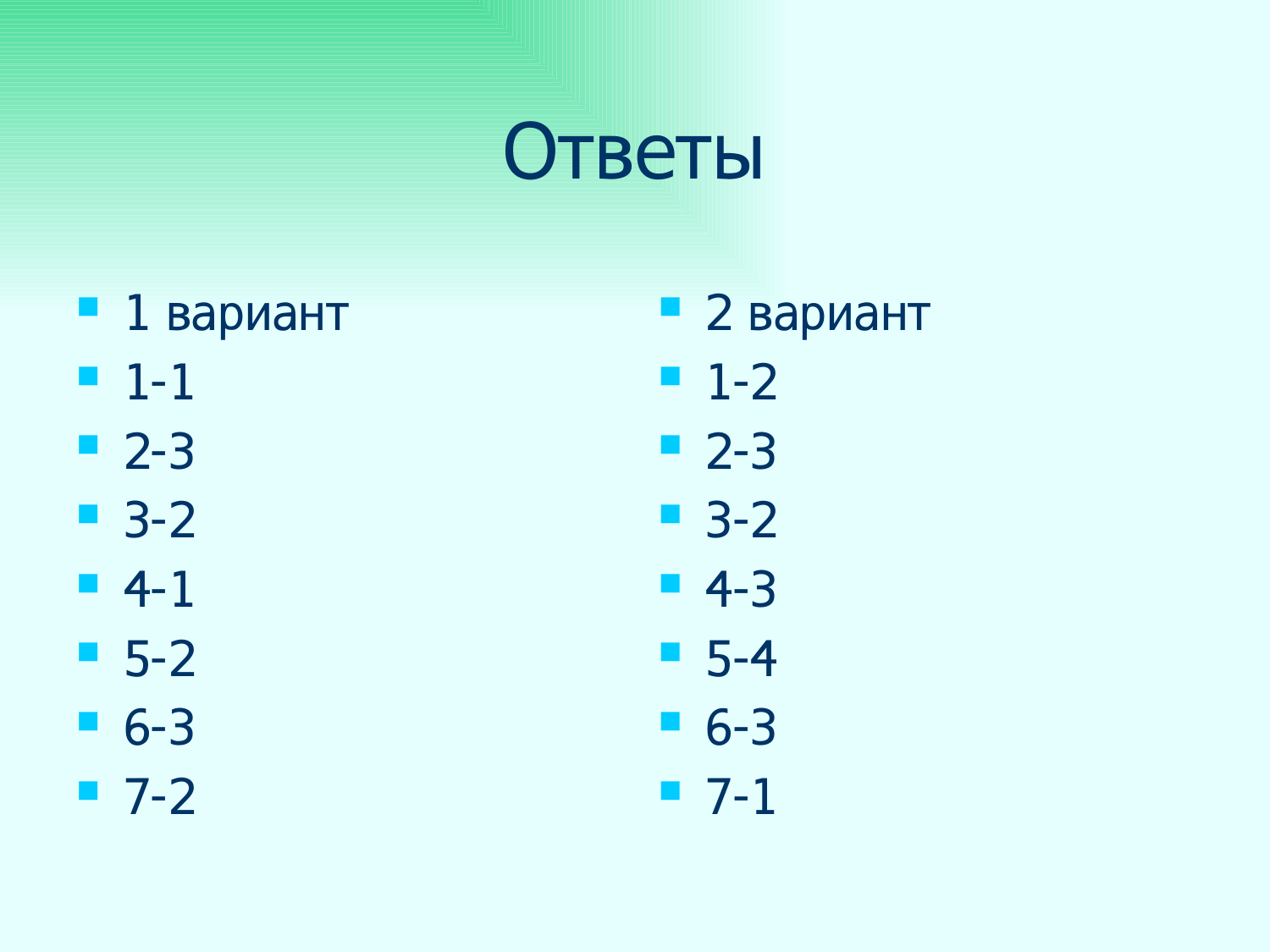

# Ответы
1 вариант
1-1
2-3
3-2
4-1
5-2
6-3
7-2

2 вариант
1-2
2-3
3-2
4-3
5-4
6-3
7-1